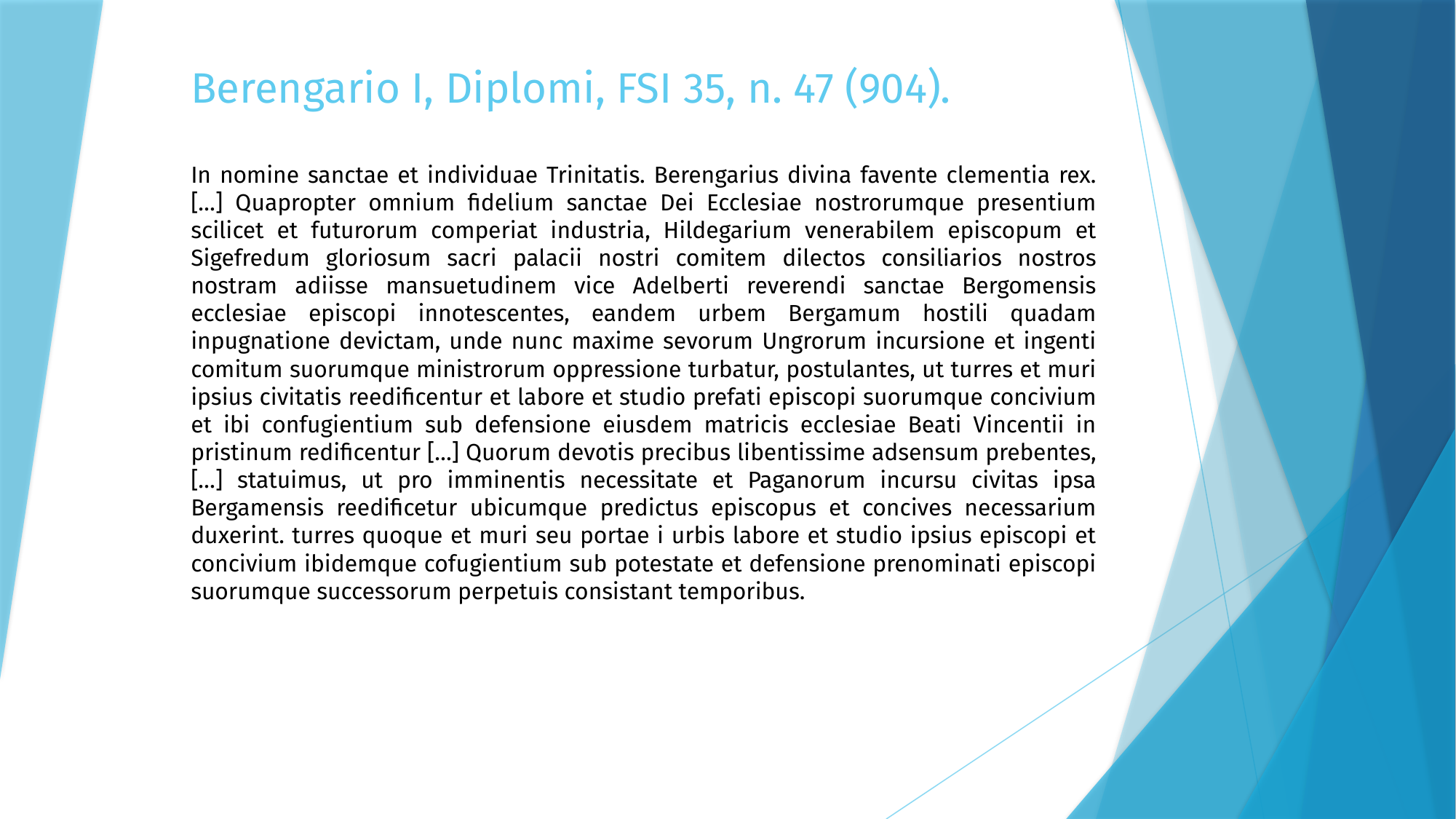

# Berengario I, Diplomi, FSI 35, n. 47 (904).
In nomine sanctae et individuae Trinitatis. Berengarius divina favente clementia rex. […] Quapropter omnium fidelium sanctae Dei Ecclesiae nostrorumque presentium scilicet et futurorum comperiat industria, Hildegarium venerabilem episcopum et Sigefredum gloriosum sacri palacii nostri comitem dilectos consiliarios nostros nostram adiisse mansuetudinem vice Adelberti reverendi sanctae Bergomensis ecclesiae episcopi innotescentes, eandem urbem Bergamum hostili quadam inpugnatione devictam, unde nunc maxime sevorum Ungrorum incursione et ingenti comitum suorumque ministrorum oppressione turbatur, postulantes, ut turres et muri ipsius civitatis reedificentur et labore et studio prefati episcopi suorumque concivium et ibi confugientium sub defensione eiusdem matricis ecclesiae Beati Vincentii in pristinum redificentur […] Quorum devotis precibus libentissime adsensum prebentes, […] statuimus, ut pro imminentis necessitate et Paganorum incursu civitas ipsa Bergamensis reedificetur ubicumque predictus episcopus et concives necessarium duxerint. turres quoque et muri seu portae i urbis labore et studio ipsius episcopi et concivium ibidemque cofugientium sub potestate et defensione prenominati episcopi suorumque successorum perpetuis consistant temporibus.